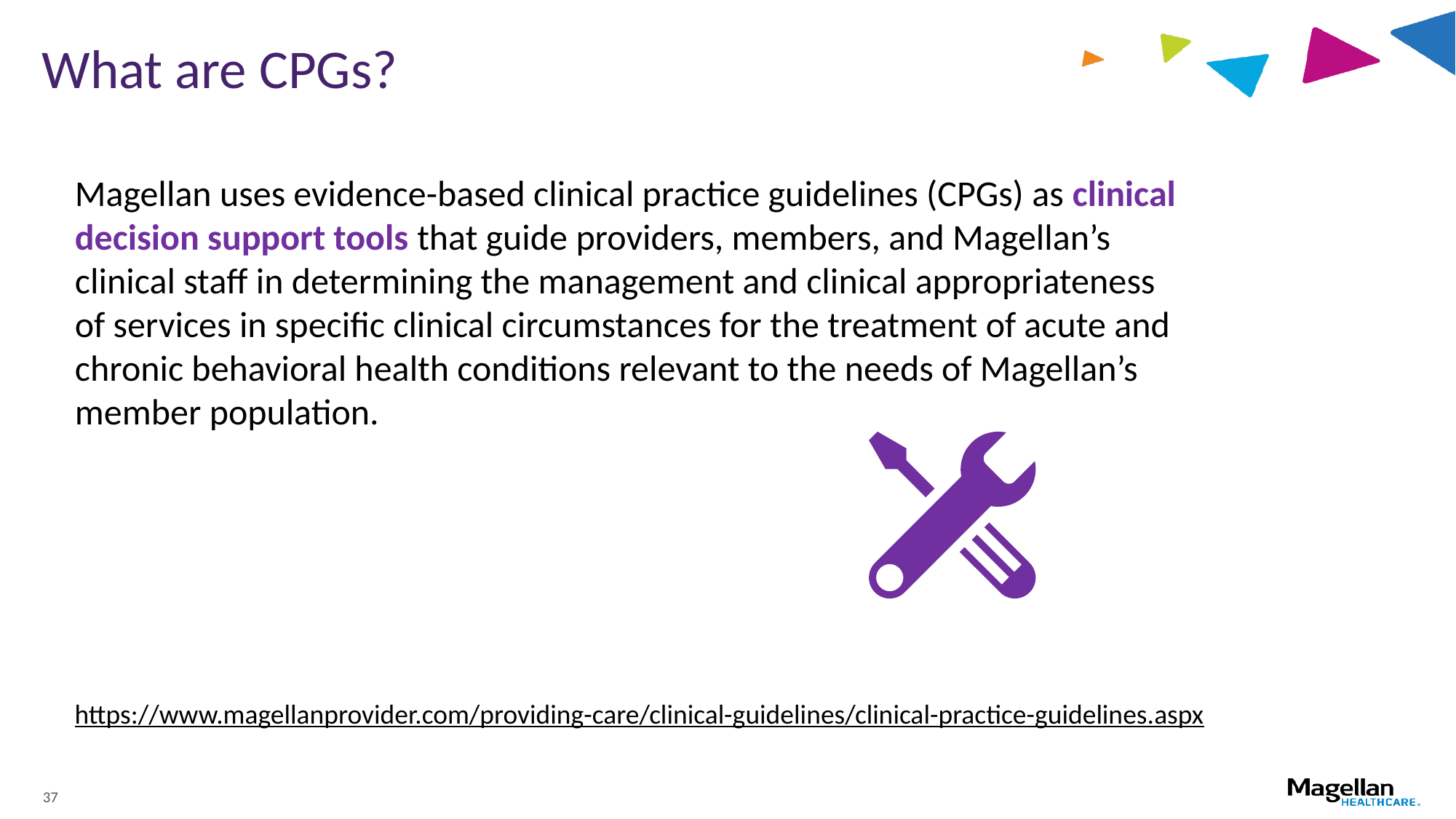

# What are CPGs?
Magellan uses evidence-based clinical practice guidelines (CPGs) as clinical decision support tools that guide providers, members, and Magellan’s clinical staff in determining the management and clinical appropriateness of services in specific clinical circumstances for the treatment of acute and chronic behavioral health conditions relevant to the needs of Magellan’s member population.

https://www.magellanprovider.com/providing-care/clinical-guidelines/clinical-practice-guidelines.aspx
37